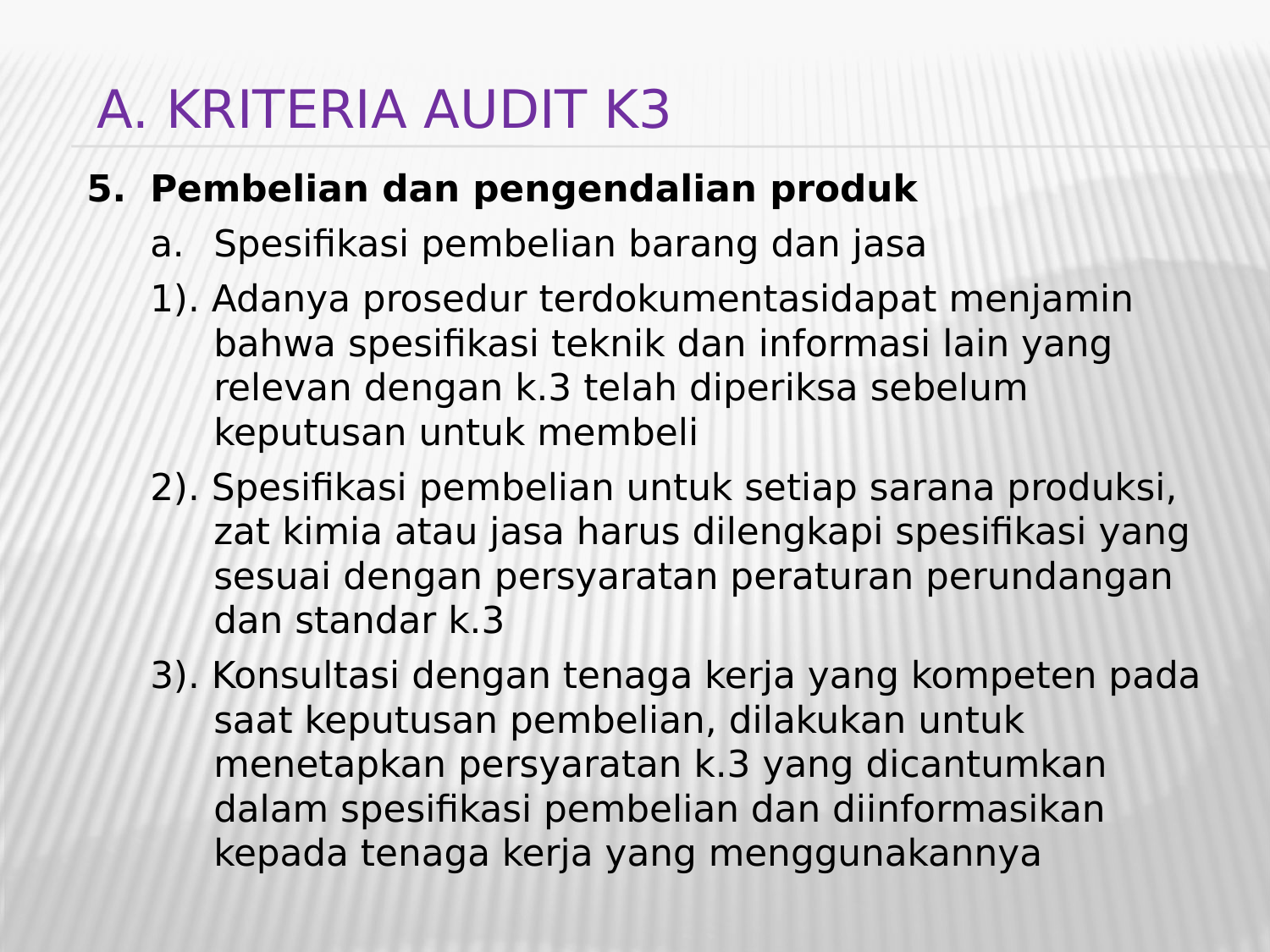

A. KRITERIA AUDIT K3
Pembelian dan pengendalian produk
Spesifikasi pembelian barang dan jasa
1). Adanya prosedur terdokumentasidapat menjamin bahwa spesifikasi teknik dan informasi lain yang relevan dengan k.3 telah diperiksa sebelum keputusan untuk membeli
2). Spesifikasi pembelian untuk setiap sarana produksi, zat kimia atau jasa harus dilengkapi spesifikasi yang sesuai dengan persyaratan peraturan perundangan dan standar k.3
3). Konsultasi dengan tenaga kerja yang kompeten pada saat keputusan pembelian, dilakukan untuk menetapkan persyaratan k.3 yang dicantumkan dalam spesifikasi pembelian dan diinformasikan kepada tenaga kerja yang menggunakannya